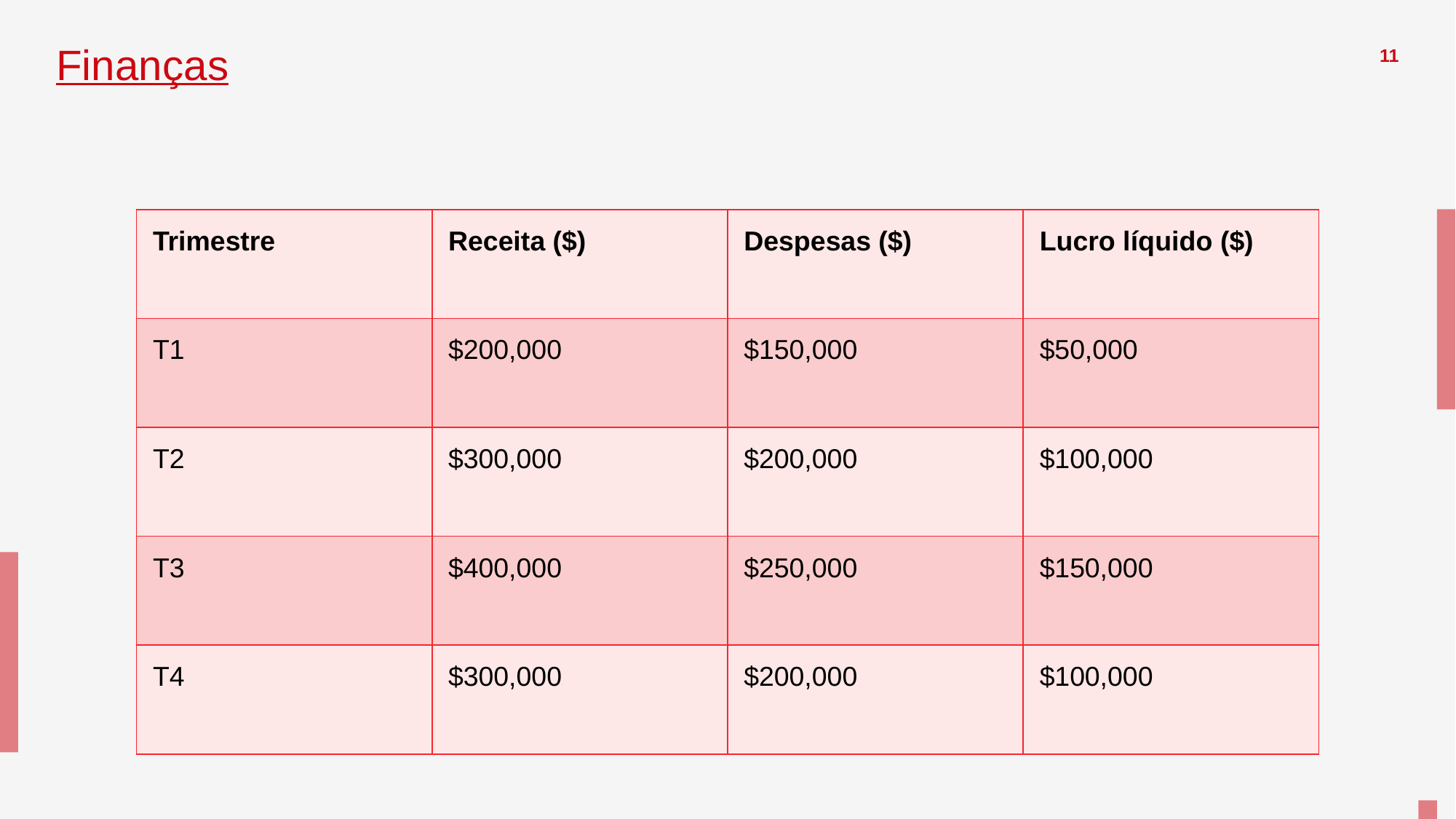

# Finanças
11
| Trimestre | Receita ($) | Despesas ($) | Lucro líquido ($) |
| --- | --- | --- | --- |
| T1 | $200,000 | $150,000 | $50,000 |
| T2 | $300,000 | $200,000 | $100,000 |
| T3 | $400,000 | $250,000 | $150,000 |
| T4 | $300,000 | $200,000 | $100,000 |